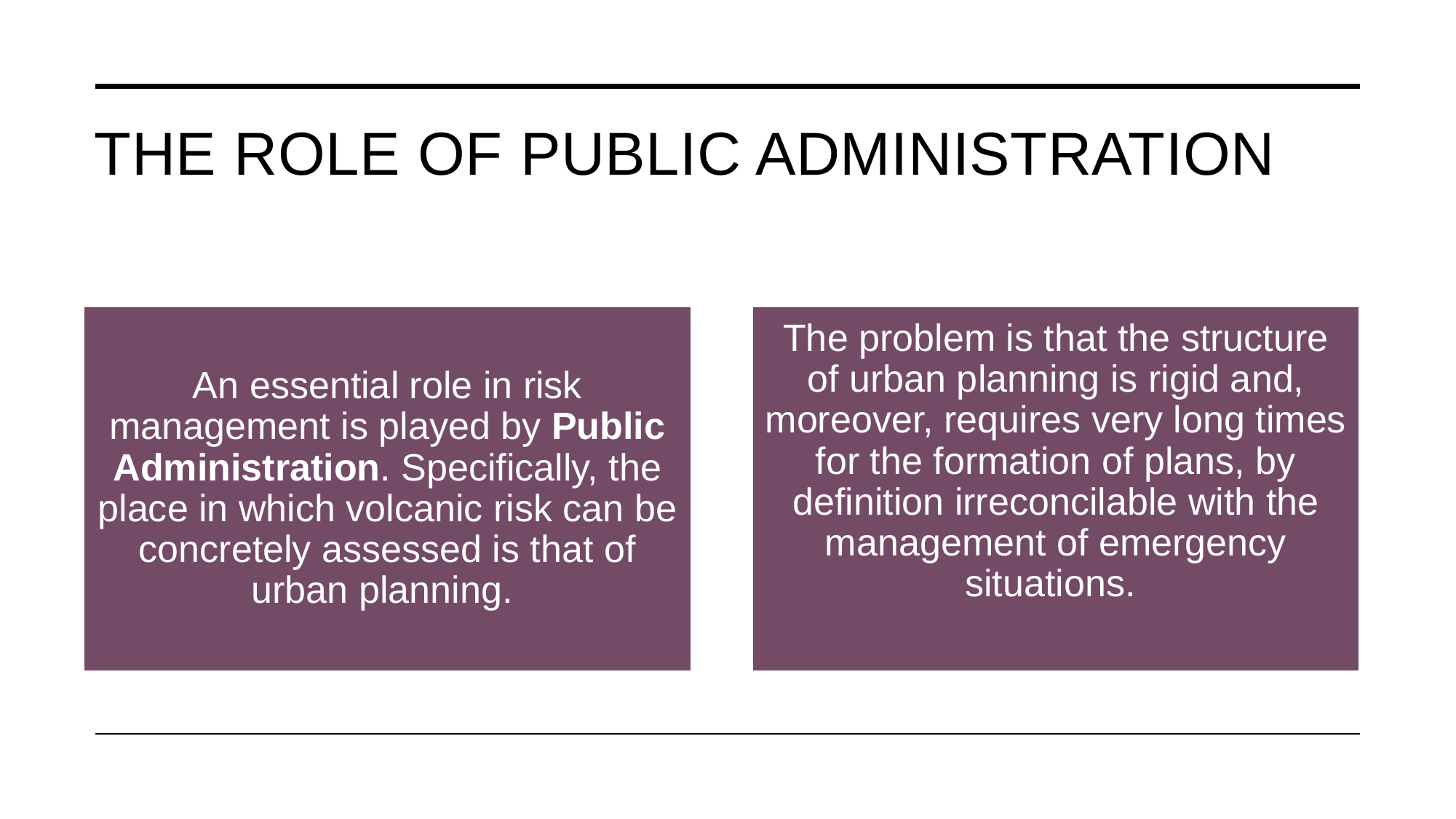

# The role of Public administration
An essential role in risk management is played by Public Administration. Specifically, the place in which volcanic risk can be concretely assessed is that of urban planning.
The problem is that the structure of urban planning is rigid and, moreover, requires very long times for the formation of plans, by definition irreconcilable with the management of emergency situations.